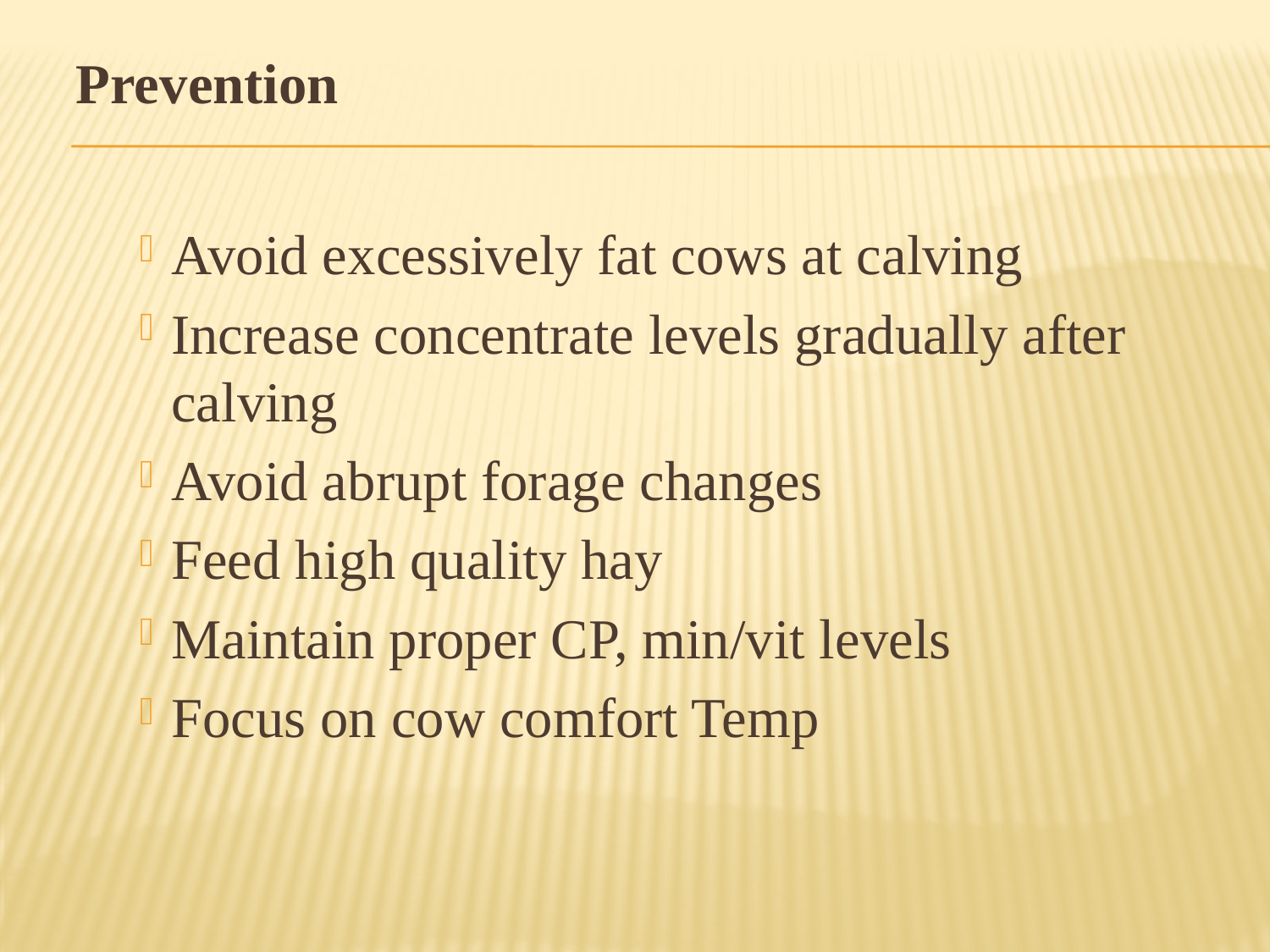

Prevention

Avoid excessively fat cows at calving
Increase concentrate levels gradually after calving
Avoid abrupt forage changes
Feed high quality hay
Maintain proper CP, min/vit levels
Focus on cow comfort Temp